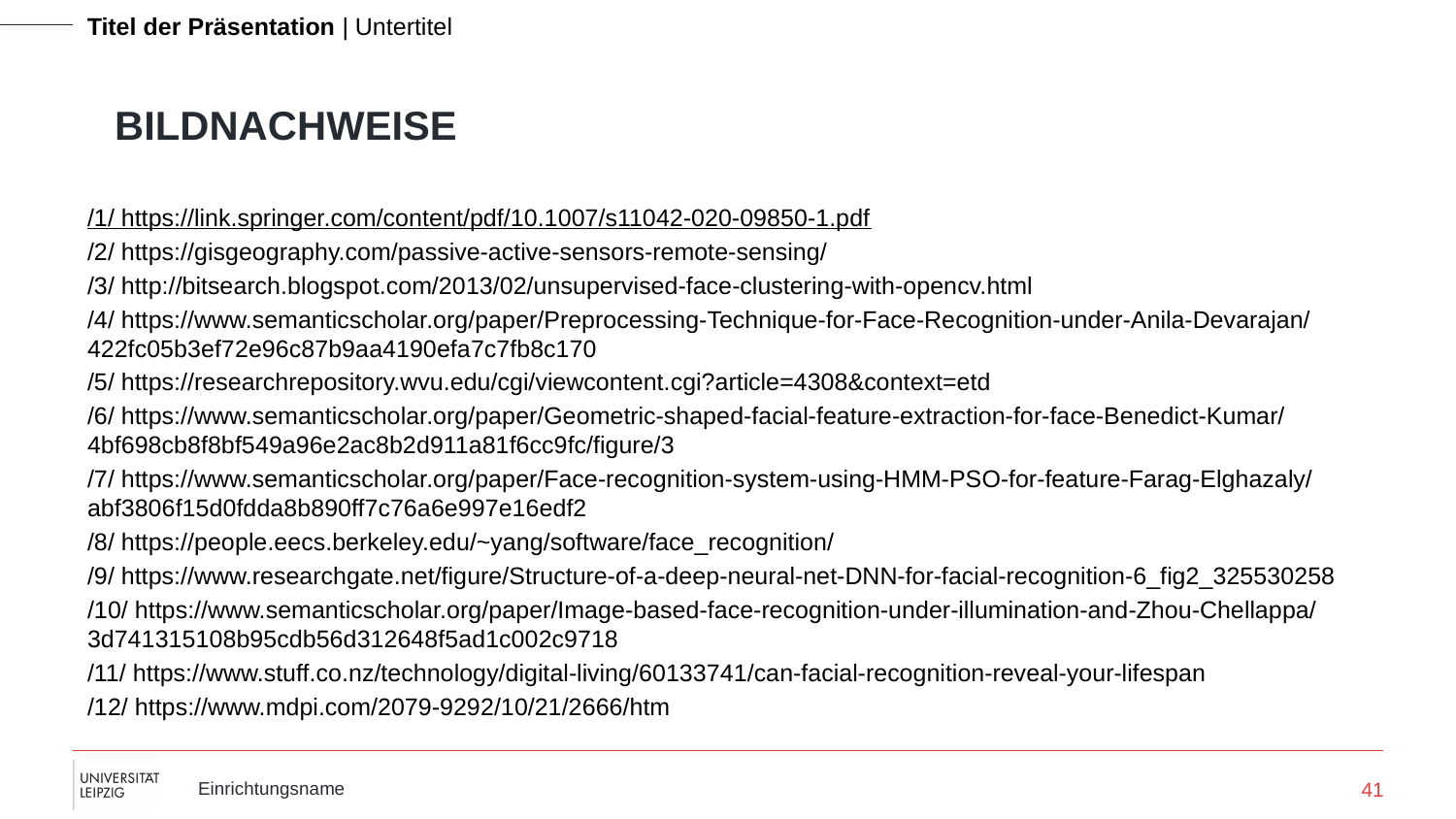

# Bildnachweise
/1/ https://link.springer.com/content/pdf/10.1007/s11042-020-09850-1.pdf
/2/ https://gisgeography.com/passive-active-sensors-remote-sensing/
/3/ http://bitsearch.blogspot.com/2013/02/unsupervised-face-clustering-with-opencv.html
/4/ https://www.semanticscholar.org/paper/Preprocessing-Technique-for-Face-Recognition-under-Anila-Devarajan/422fc05b3ef72e96c87b9aa4190efa7c7fb8c170
/5/ https://researchrepository.wvu.edu/cgi/viewcontent.cgi?article=4308&context=etd
/6/ https://www.semanticscholar.org/paper/Geometric-shaped-facial-feature-extraction-for-face-Benedict-Kumar/4bf698cb8f8bf549a96e2ac8b2d911a81f6cc9fc/figure/3
/7/ https://www.semanticscholar.org/paper/Face-recognition-system-using-HMM-PSO-for-feature-Farag-Elghazaly/abf3806f15d0fdda8b890ff7c76a6e997e16edf2
/8/ https://people.eecs.berkeley.edu/~yang/software/face_recognition/
/9/ https://www.researchgate.net/figure/Structure-of-a-deep-neural-net-DNN-for-facial-recognition-6_fig2_325530258
/10/ https://www.semanticscholar.org/paper/Image-based-face-recognition-under-illumination-and-Zhou-Chellappa/3d741315108b95cdb56d312648f5ad1c002c9718
/11/ https://www.stuff.co.nz/technology/digital-living/60133741/can-facial-recognition-reveal-your-lifespan
/12/ https://www.mdpi.com/2079-9292/10/21/2666/htm
41